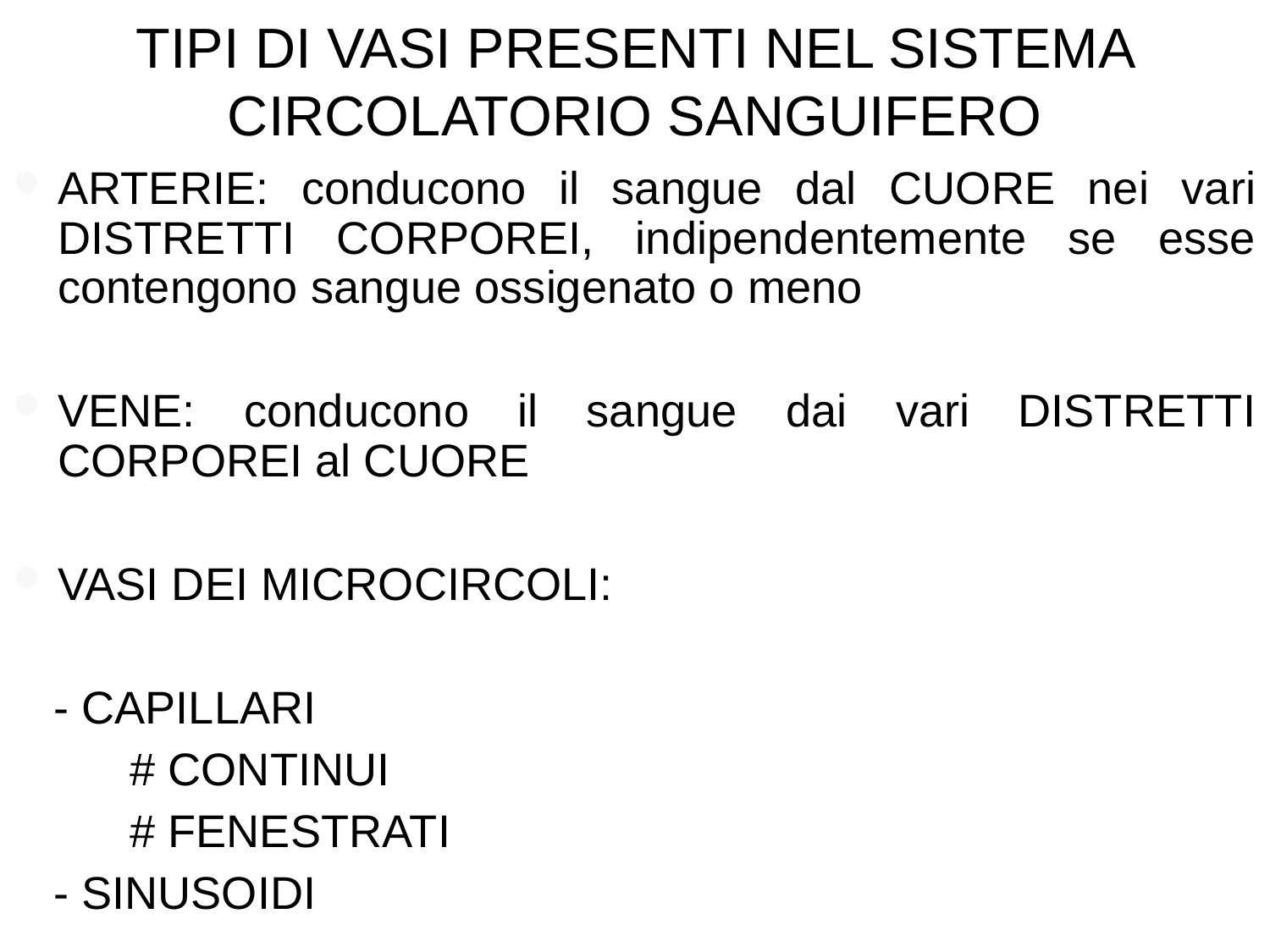

TIPI DI VASI PRESENTI NEL SISTEMA CIRCOLATORIO SANGUIFERO
ARTERIE: conducono il sangue dal CUORE nei vari DISTRETTI CORPOREI, indipendentemente se esse contengono sangue ossigenato o meno

VENE: conducono il sangue dai vari DISTRETTI CORPOREI al CUORE

VASI DEI MICROCIRCOLI:

   - CAPILLARI
         # CONTINUI
         # FENESTRATI
   - SINUSOIDI